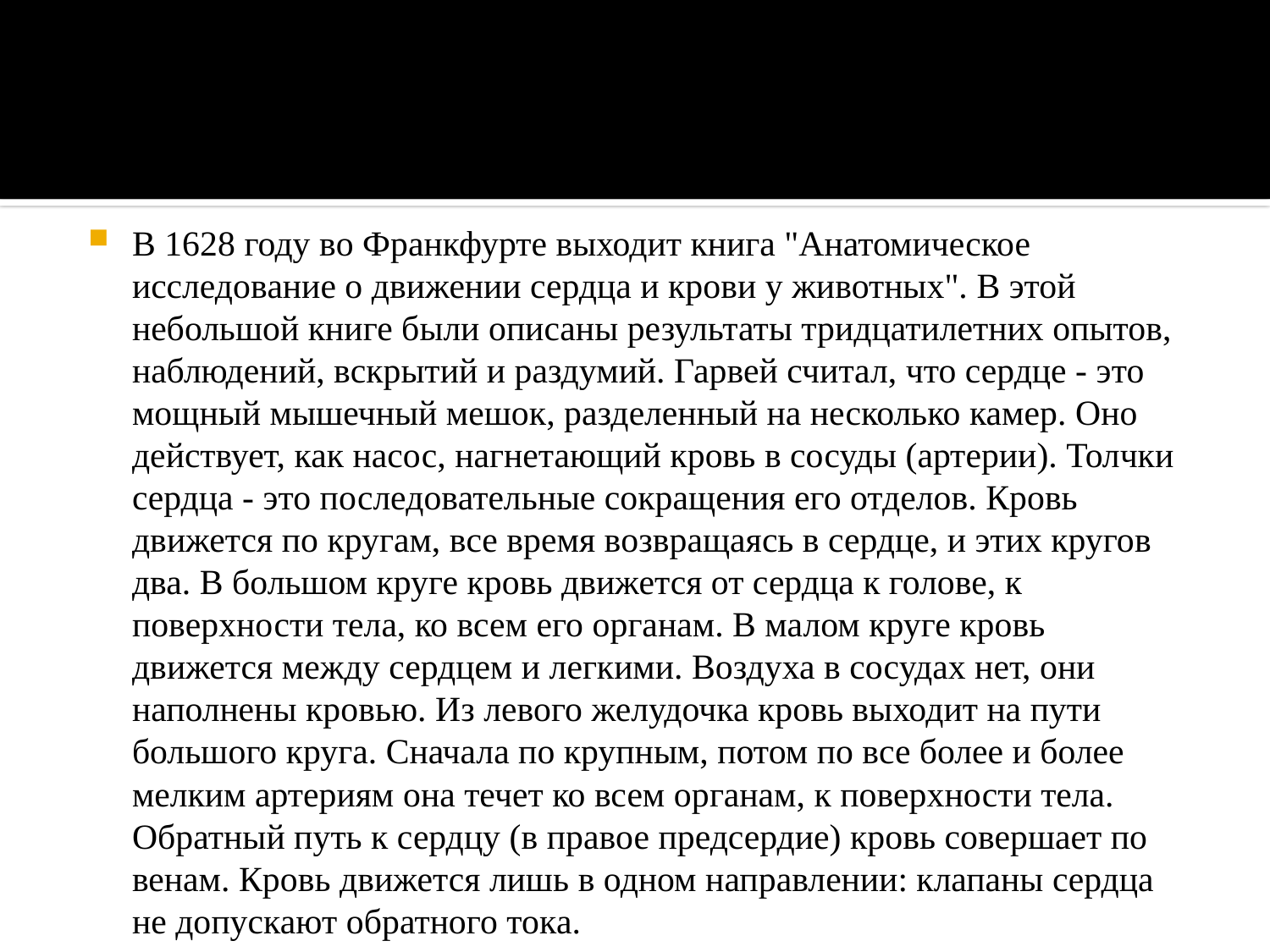

#
В 1628 году во Франкфурте выходит книга "Анатомическое исследование о движении сердца и крови у животных". В этой небольшой книге были описаны результаты тридцатилетних опытов, наблюдений, вскрытий и раздумий. Гарвей считал, что сердце - это мощный мышечный мешок, разделенный на несколько камер. Оно действует, как насос, нагнетающий кровь в сосуды (артерии). Толчки сердца - это последовательные сокращения его отделов. Кровь движется по кругам, все время возвращаясь в сердце, и этих кругов два. В большом круге кровь движется от сердца к голове, к поверхности тела, ко всем его органам. В малом круге кровь движется между сердцем и легкими. Воздуха в сосудах нет, они наполнены кровью. Из левого желудочка кровь выходит на пути большого круга. Сначала по крупным, потом по все более и более мелким артериям она течет ко всем органам, к поверхности тела. Обратный путь к сердцу (в правое предсердие) кровь совершает по венам. Кровь движется лишь в одном направлении: клапаны сердца не допускают обратного тока.